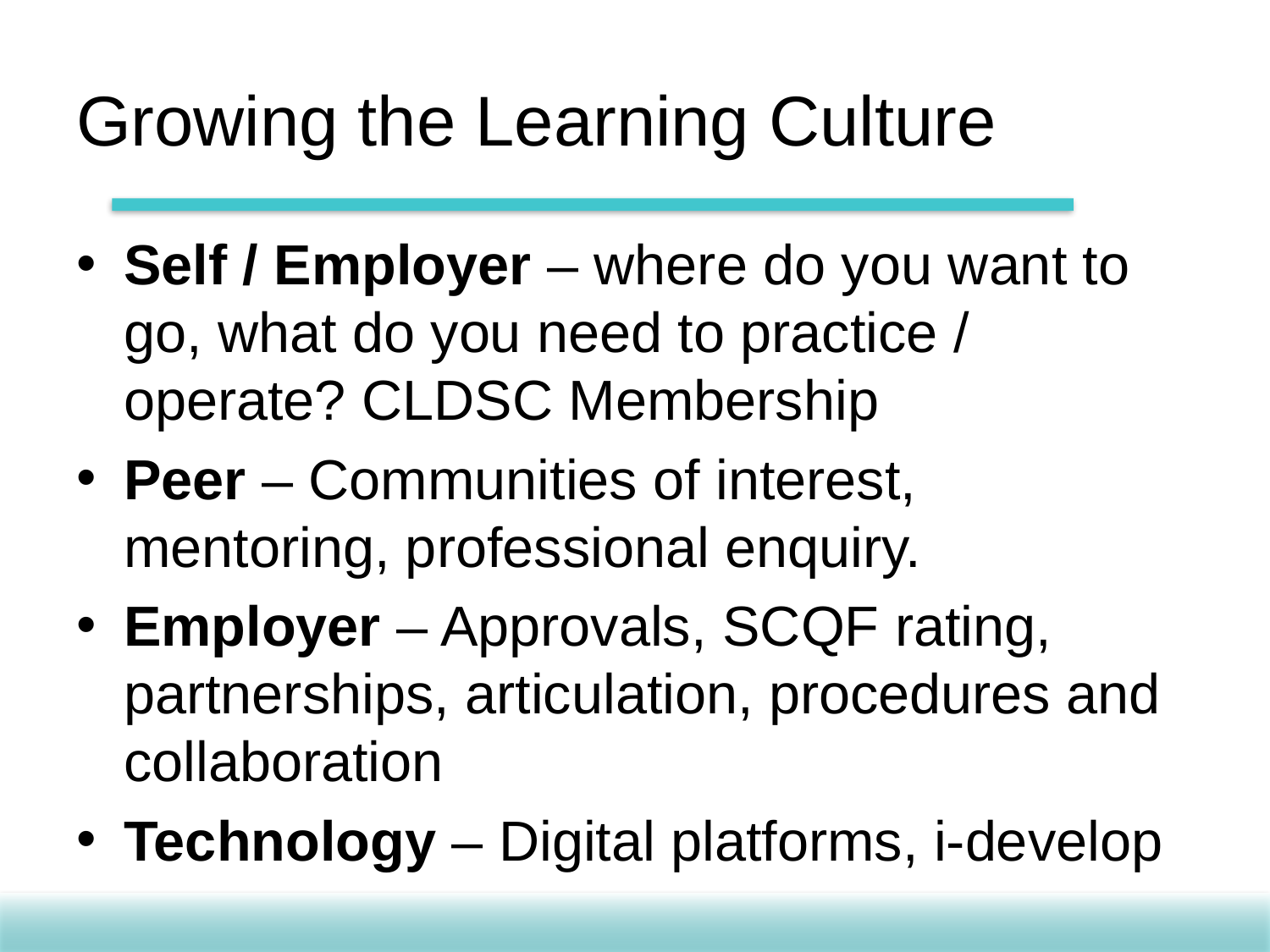

# Growing the Learning Culture

Self / Employer – where do you want to go, what do you need to practice / operate? CLDSC Membership
Peer – Communities of interest, mentoring, professional enquiry.
Employer – Approvals, SCQF rating, partnerships, articulation, procedures and collaboration
Technology – Digital platforms, i-develop